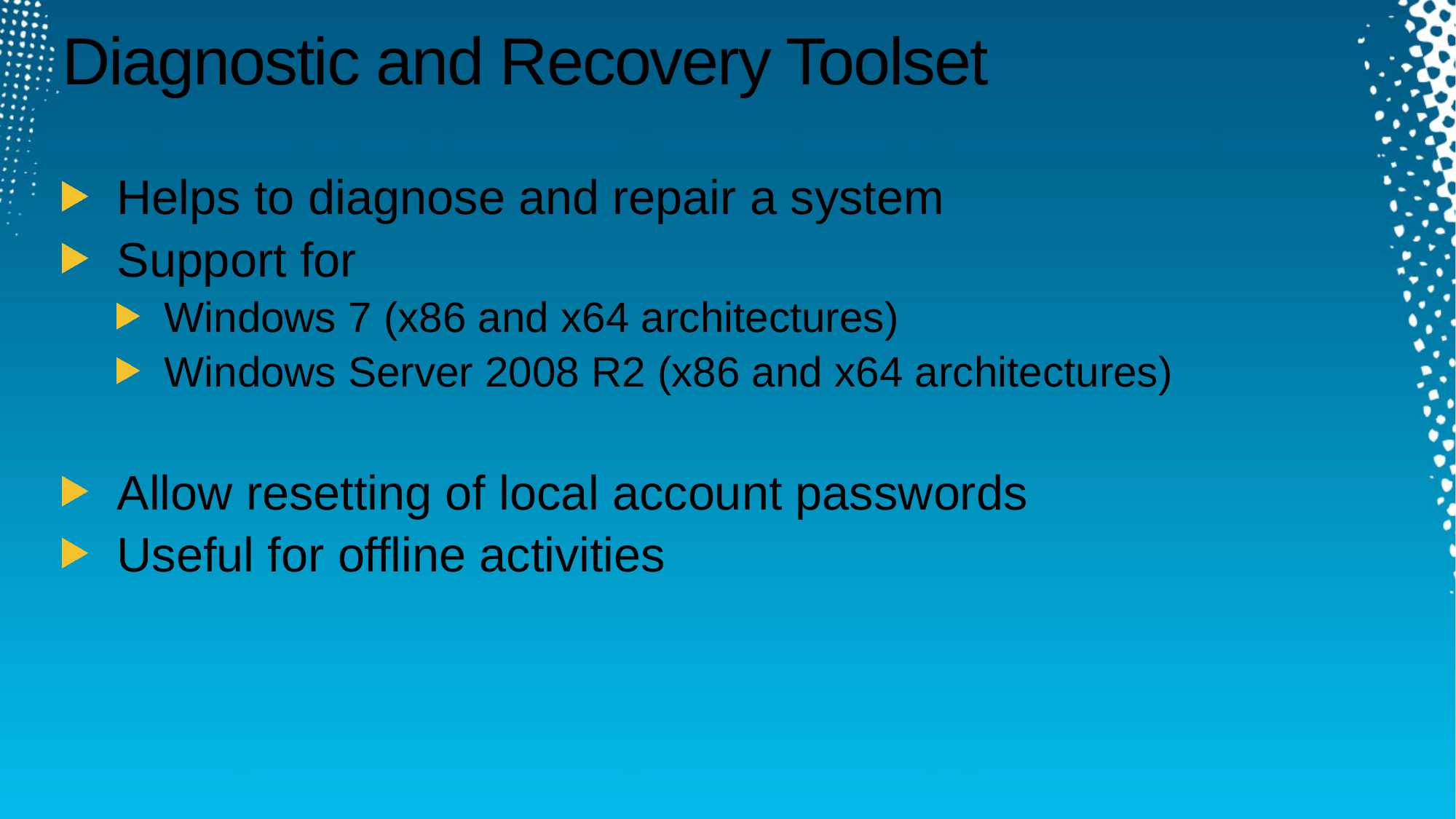

# Diagnostic and Recovery Toolset
Helps to diagnose and repair a system
Support for
Windows 7 (x86 and x64 architectures)
Windows Server 2008 R2 (x86 and x64 architectures)

Allow resetting of local account passwords
Useful for offline activities